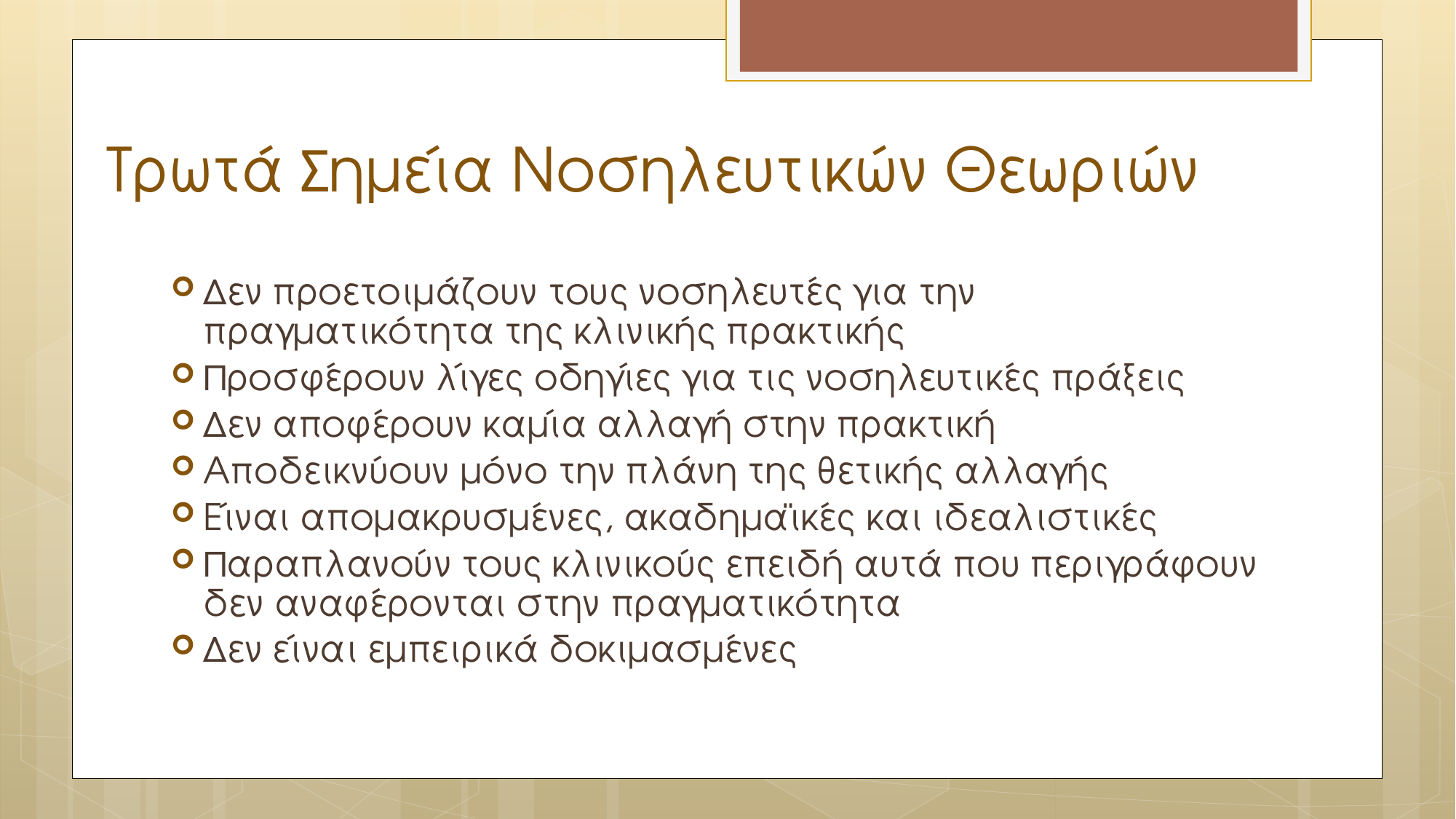

# Τρωτά Σημεία Νοσηλευτικών Θεωριών
Δεν προετοιμάζουν τους νοσηλευτές για την πραγματικότητα της κλινικής πρακτικής
Προσφέρουν λίγες οδηγίες για τις νοσηλευτικές πράξεις
Δεν αποφέρουν καμία αλλαγή στην πρακτική
Αποδεικνύουν μόνο την πλάνη της θετικής αλλαγής
Είναι απομακρυσμένες, ακαδημαϊκές και ιδεαλιστικές
Παραπλανούν τους κλινικούς επειδή αυτά που περιγράφουν δεν αναφέρονται στην πραγματικότητα
Δεν είναι εμπειρικά δοκιμασμένες